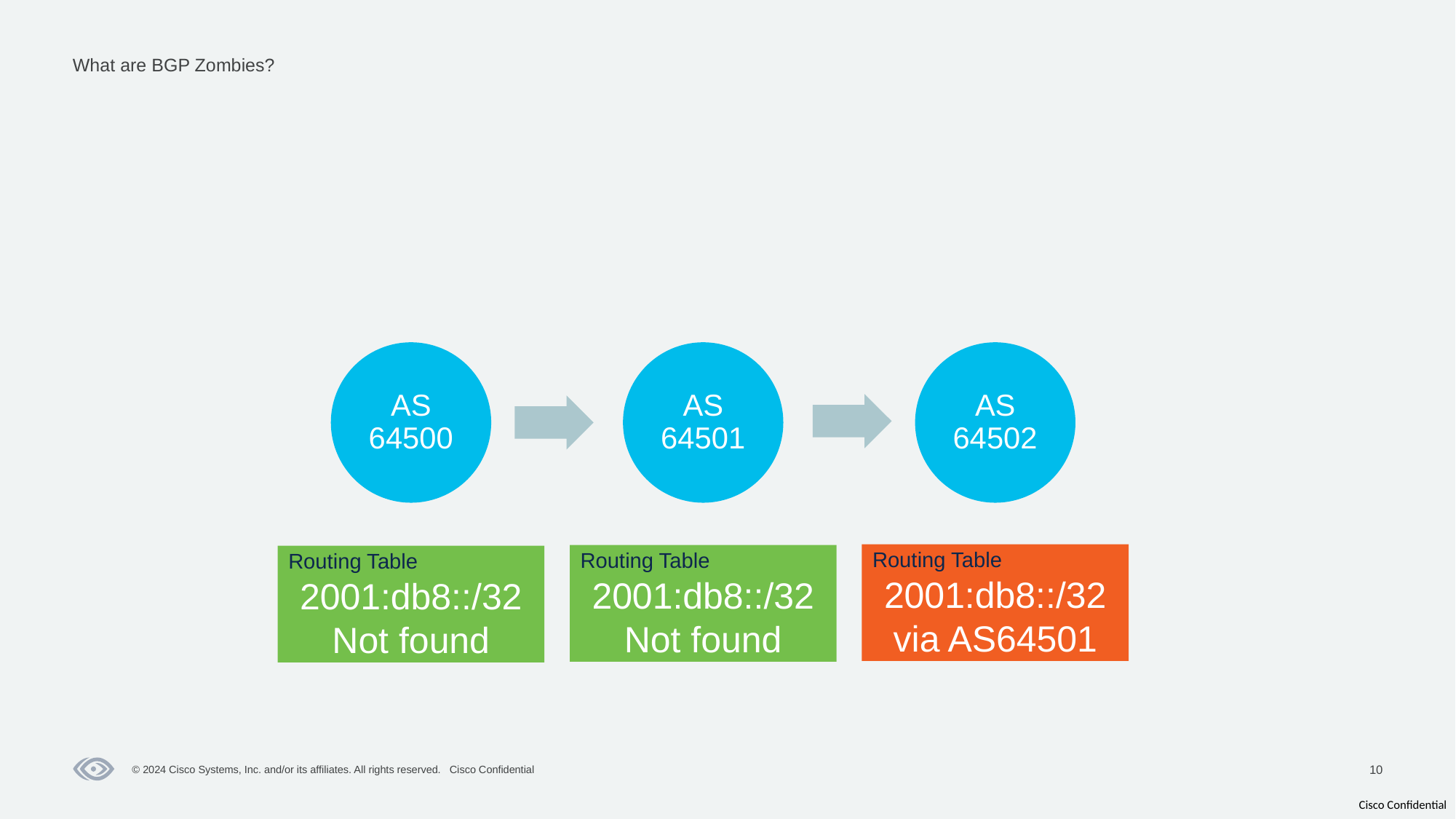

What are BGP Zombies?

AS 64501

AS 64502

AS 64500

Routing Table
2001:db8::/32
via AS64501
Routing Table
2001:db8::/32
Not found
Routing Table
2001:db8::/32
Not found
10
© 2024 Cisco Systems, Inc. and/or its affiliates. All rights reserved.   Cisco Confidential